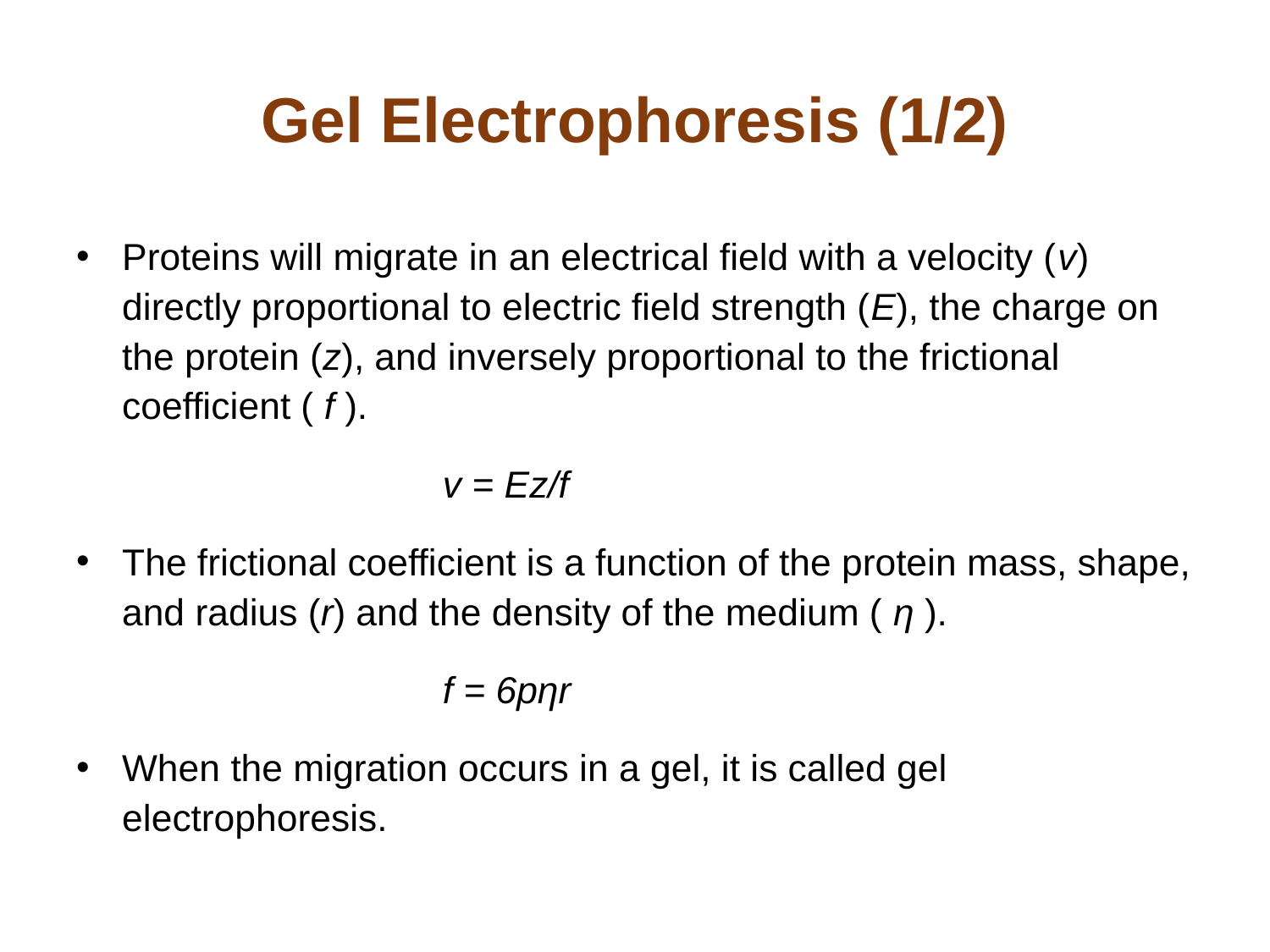

# Gel Electrophoresis (1/2)
Proteins will migrate in an electrical field with a velocity (v) directly proportional to electric field strength (E), the charge on the protein (z), and inversely proportional to the frictional coefficient ( f ).
v = Ez/f
The frictional coefficient is a function of the protein mass, shape, and radius (r) and the density of the medium ( η ).
f = 6pηr
When the migration occurs in a gel, it is called gel electrophoresis.